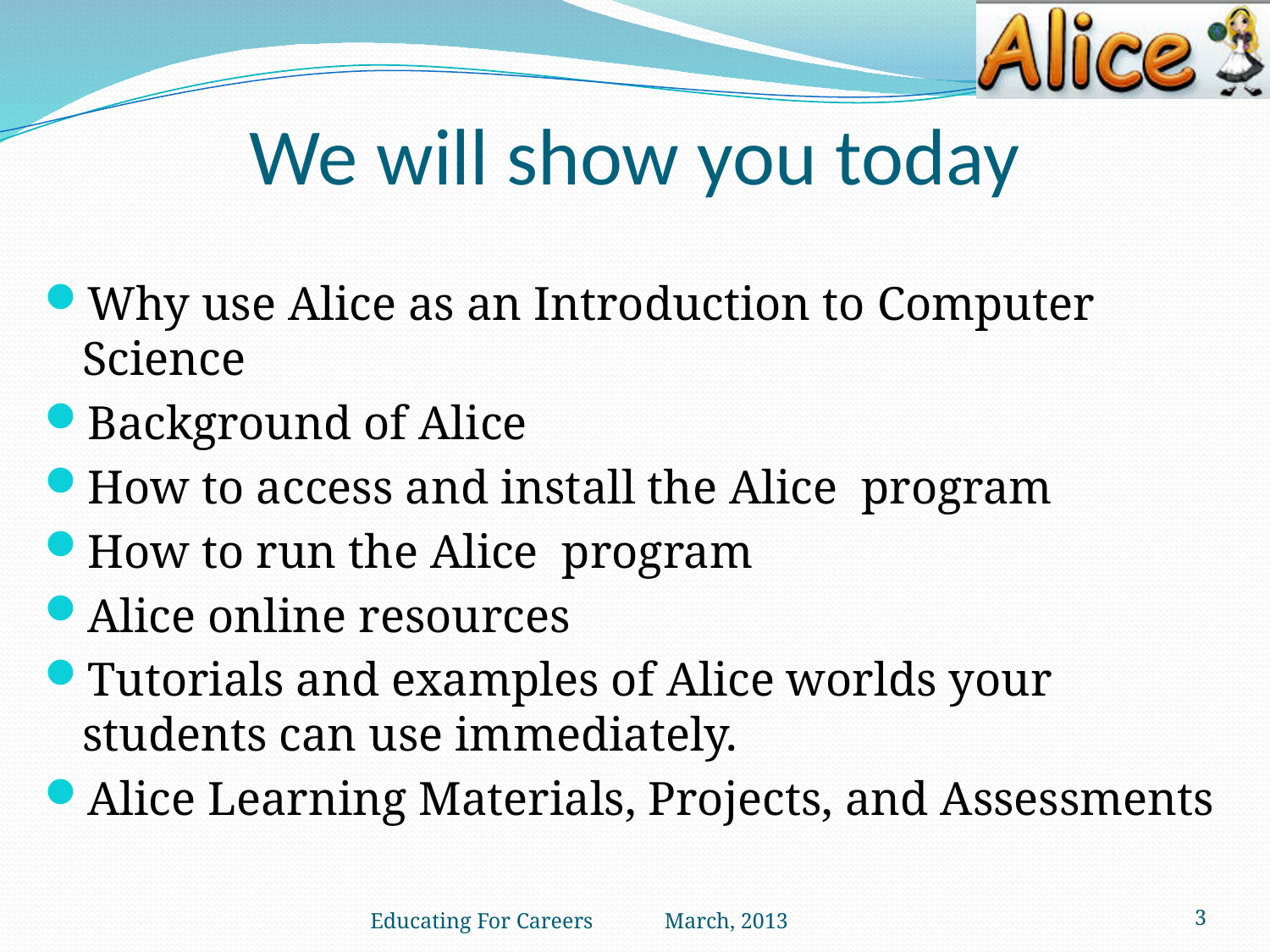

# We will show you today
Why use Alice as an Introduction to Computer Science
Background of Alice
How to access and install the Alice  program
How to run the Alice  program
Alice online resources
Tutorials and examples of Alice worlds your students can use immediately.
Alice Learning Materials, Projects, and Assessments

Educating For Careers             March, 2013
3